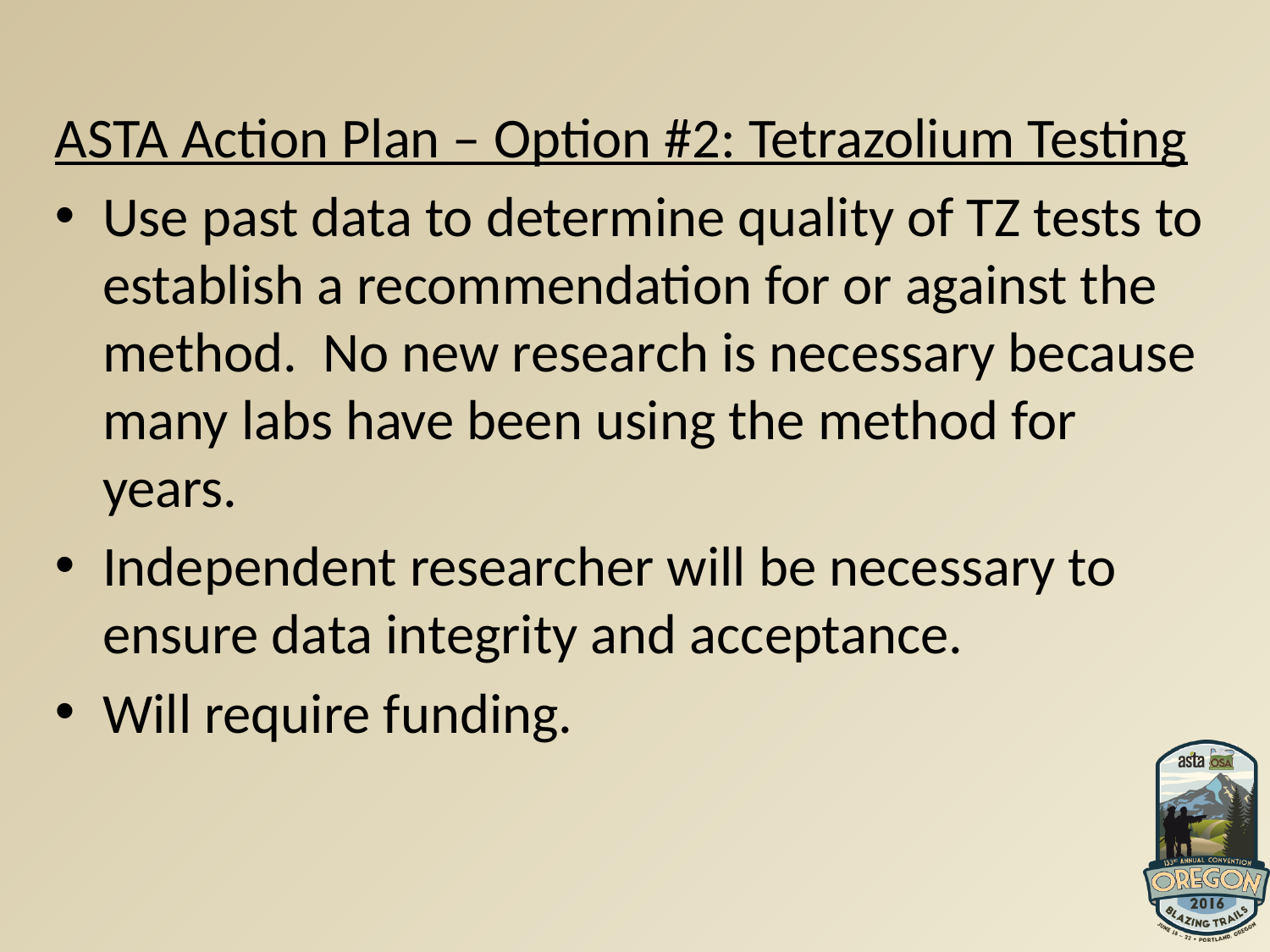

ASTA Action Plan – Option #2: Tetrazolium Testing
Use past data to determine quality of TZ tests to establish a recommendation for or against the method.  No new research is necessary because many labs have been using the method for years.
Independent researcher will be necessary to ensure data integrity and acceptance.
Will require funding.